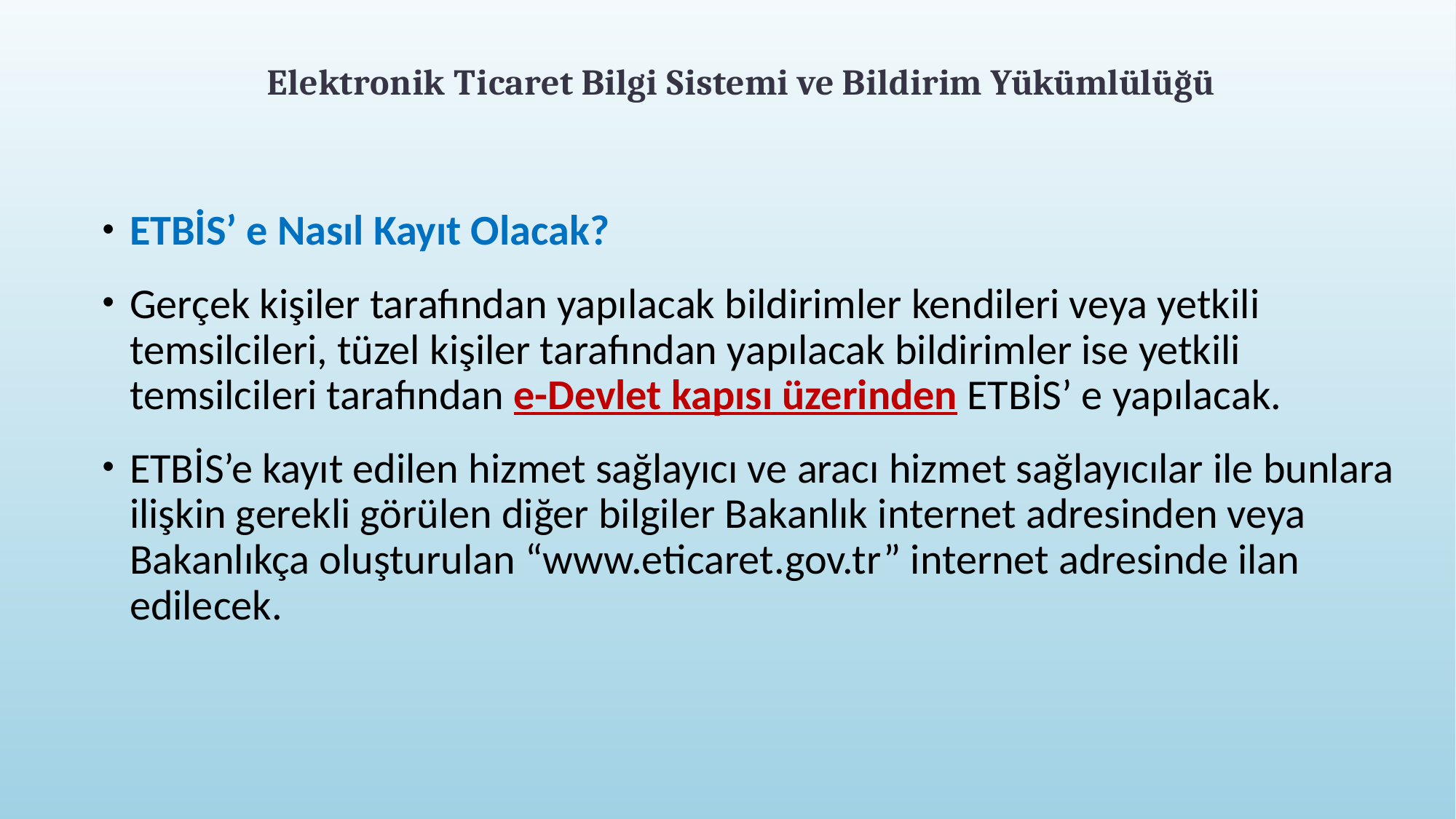

# Elektronik Ticaret Bilgi Sistemi ve Bildirim Yükümlülüğü
ETBİS’ e Nasıl Kayıt Olacak?
Gerçek kişiler tarafından yapılacak bildirimler kendileri veya yetkili temsilcileri, tüzel kişiler tarafından yapılacak bildirimler ise yetkili temsilcileri tarafından e-Devlet kapısı üzerinden ETBİS’ e yapılacak.
ETBİS’e kayıt edilen hizmet sağlayıcı ve aracı hizmet sağlayıcılar ile bunlara ilişkin gerekli görülen diğer bilgiler Bakanlık internet adresinden veya Bakanlıkça oluşturulan “www.eticaret.gov.tr” internet adresinde ilan edilecek.